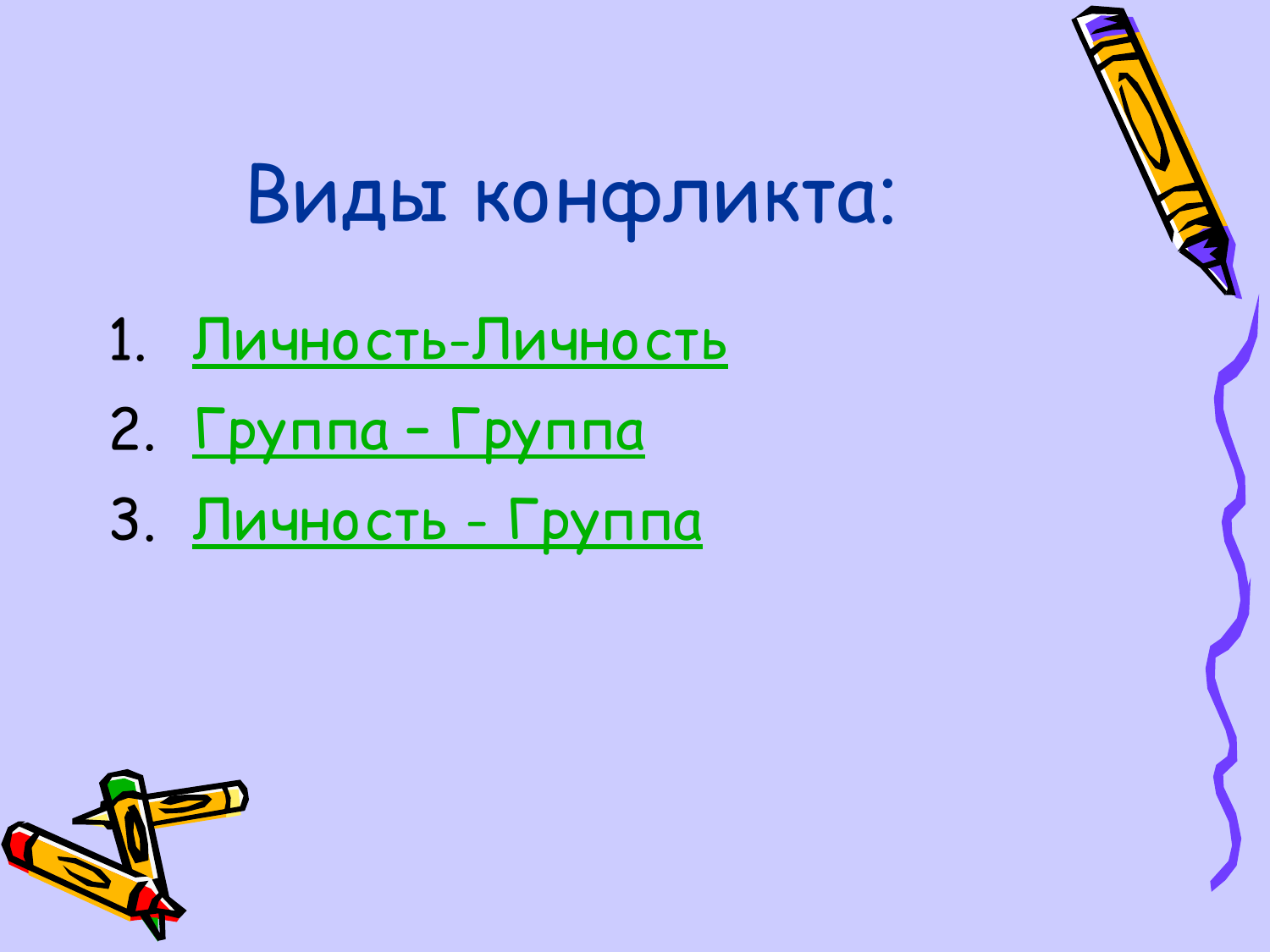

# Виды конфликта:
Личность-Личность
Группа – Группа
Личность - Группа